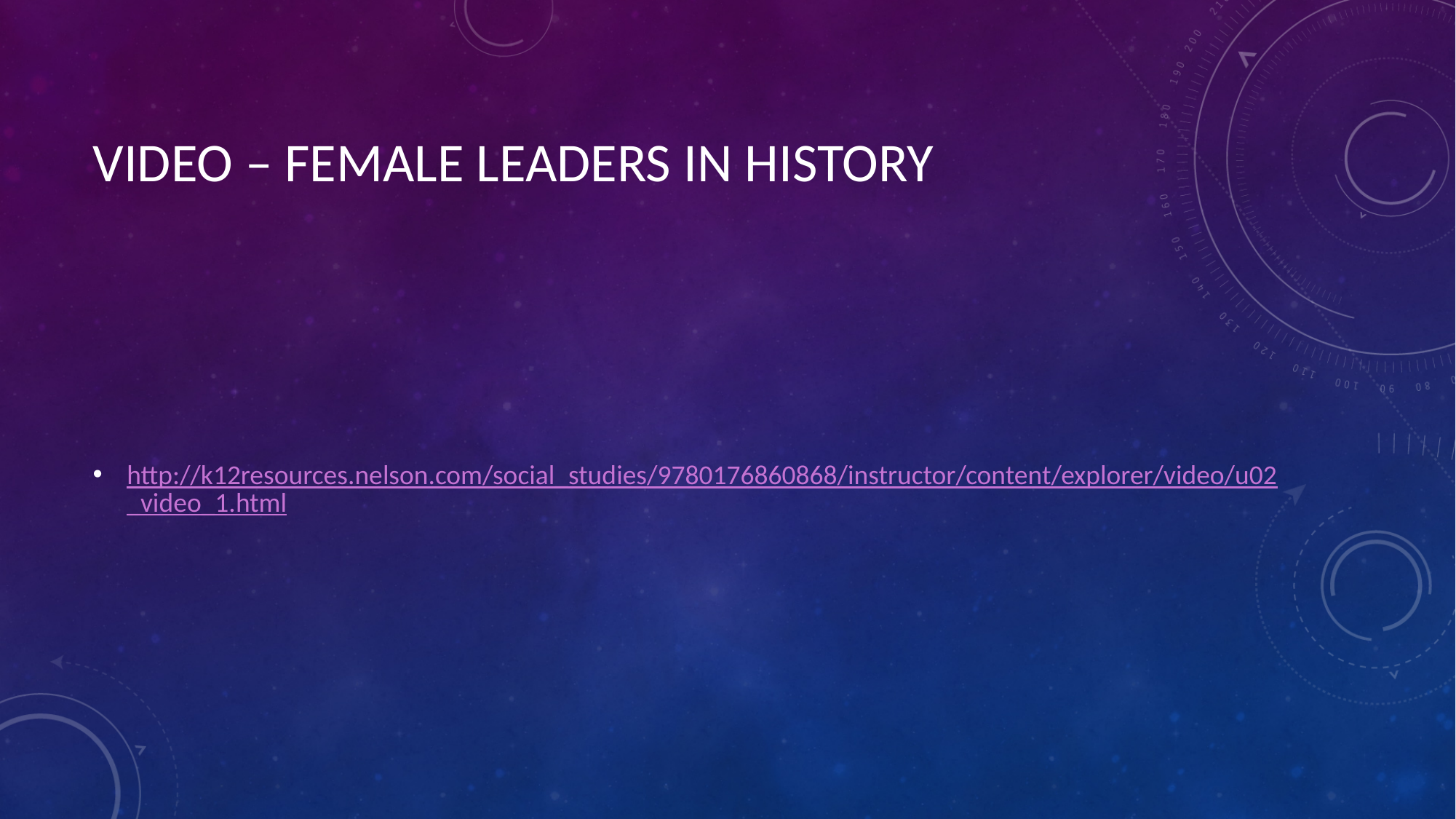

# Video – female leaders in history
http://k12resources.nelson.com/social_studies/9780176860868/instructor/content/explorer/video/u02_video_1.html